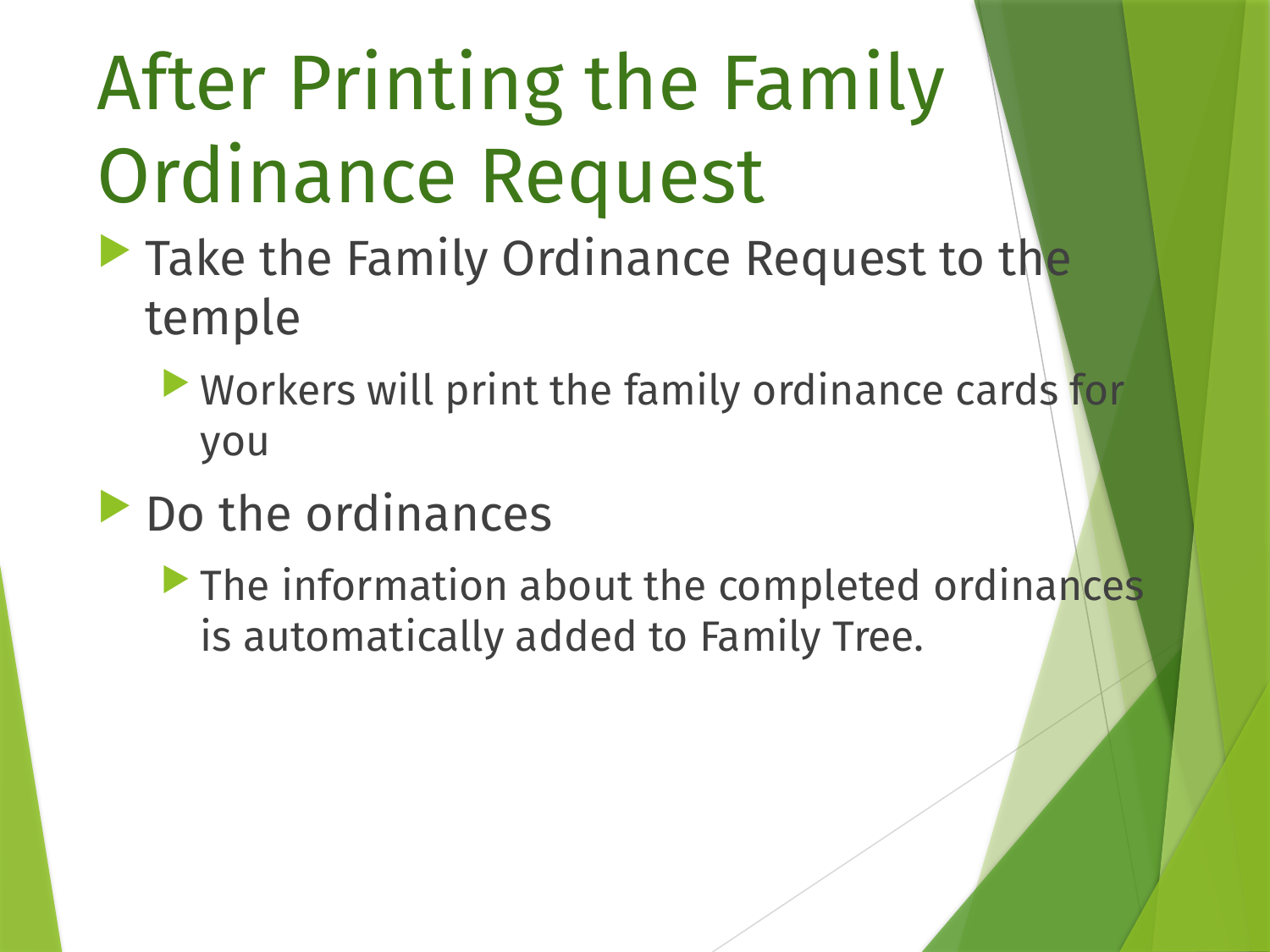

# After Printing the Family Ordinance Request
Take the Family Ordinance Request to the temple
Workers will print the family ordinance cards for you
Do the ordinances
The information about the completed ordinances is automatically added to Family Tree.